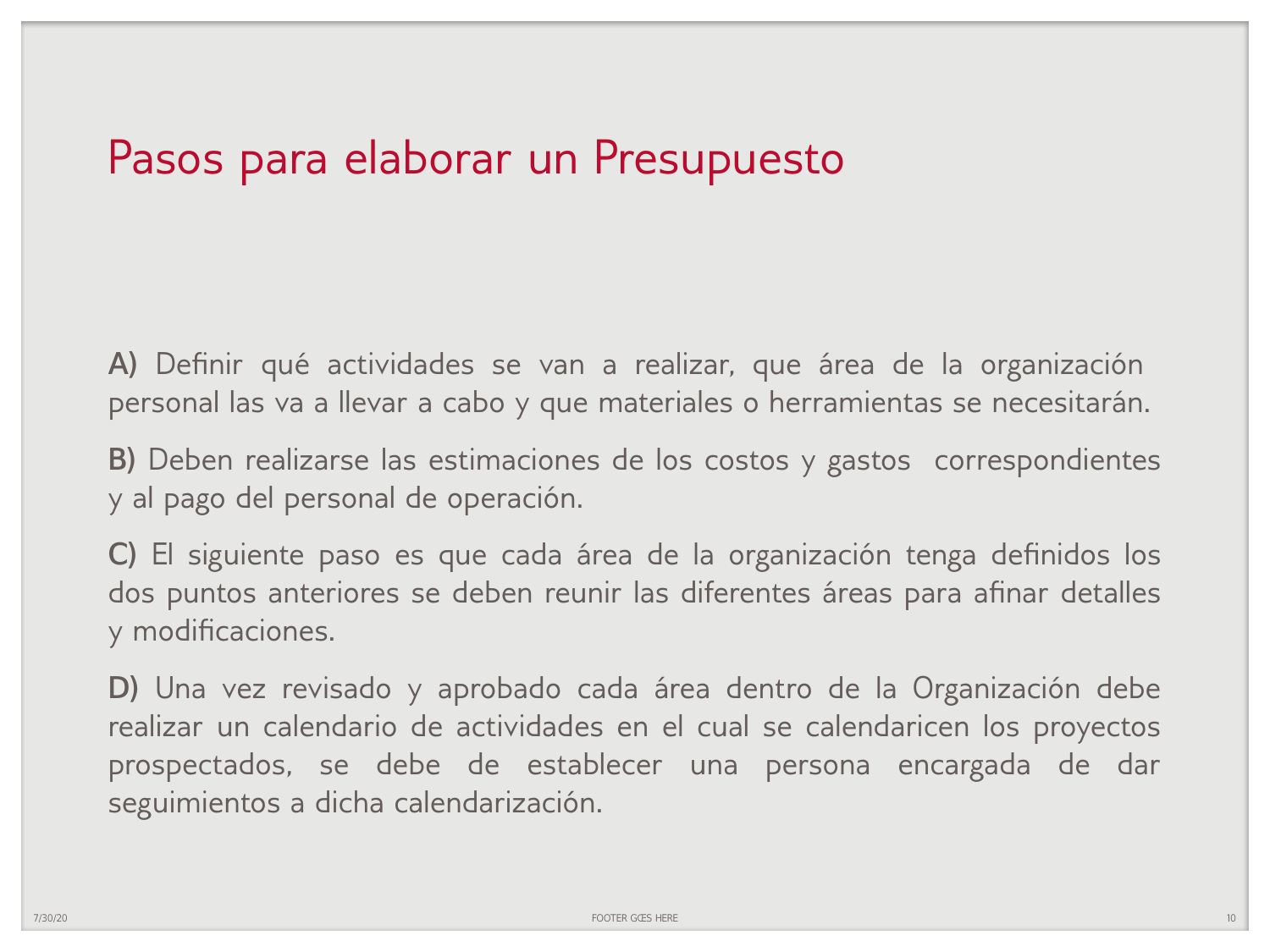

# Pasos para elaborar un Presupuesto

A) Definir qué actividades se van a realizar, que área de la organización  personal las va a llevar a cabo y que materiales o herramientas se necesitarán.
B) Deben realizarse las estimaciones de los costos y gastos  correspondientes y al pago del personal de operación.
C) El siguiente paso es que cada área de la organización tenga definidos los dos puntos anteriores se deben reunir las diferentes áreas para afinar detalles y modificaciones.
D) Una vez revisado y aprobado cada área dentro de la Organización debe realizar un calendario de actividades en el cual se calendaricen los proyectos prospectados, se debe de establecer una persona encargada de dar seguimientos a dicha calendarización.

7/30/20
FOOTER GOES HERE
10